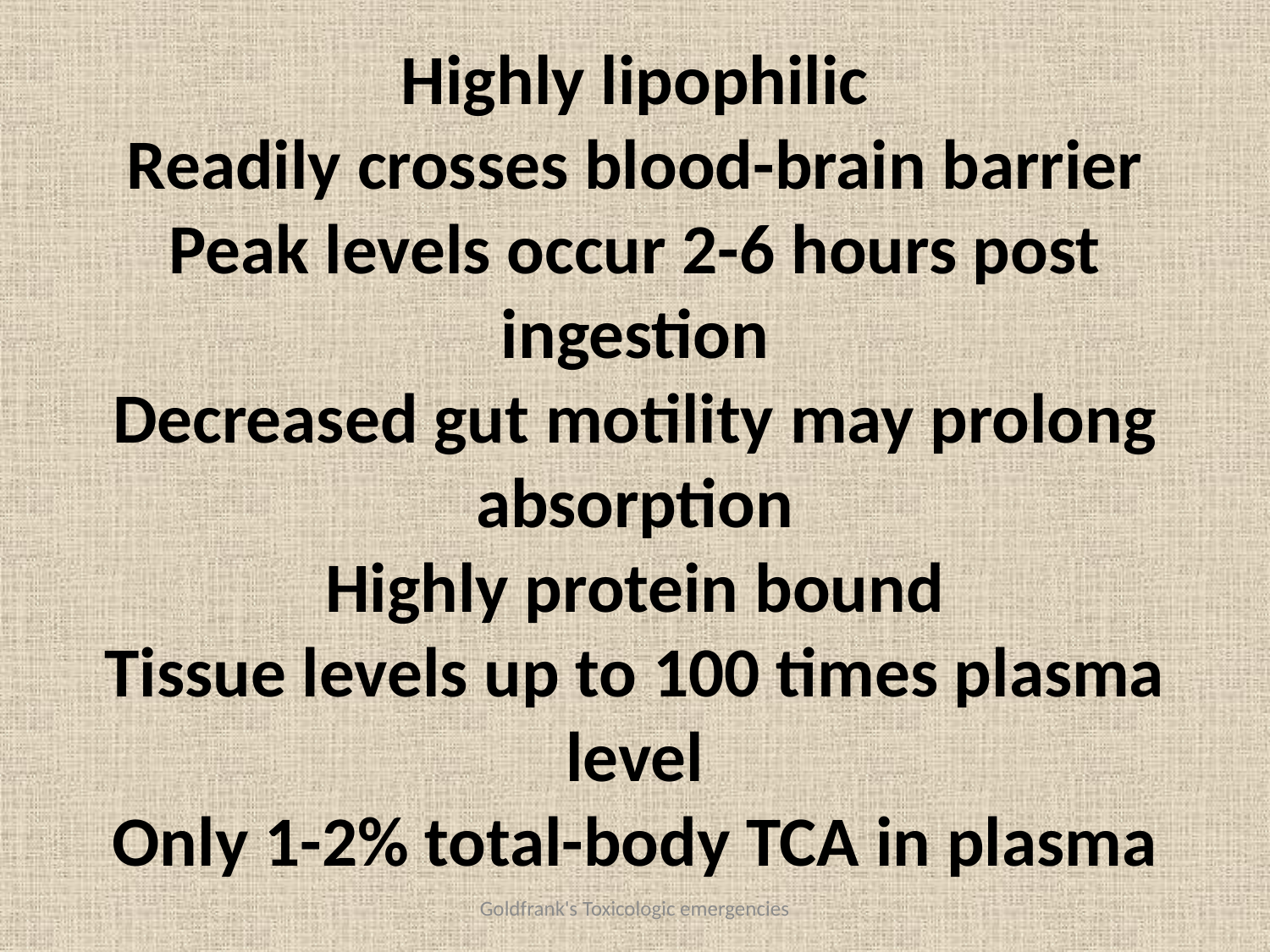

# Highly lipophilic Readily crosses blood-brain barrier Peak levels occur 2-6 hours post ingestion Decreased gut motility may prolong absorption Highly protein bound Tissue levels up to 100 times plasma level Only 1-2% total-body TCA in plasma
Goldfrank's Toxicologic emergencies